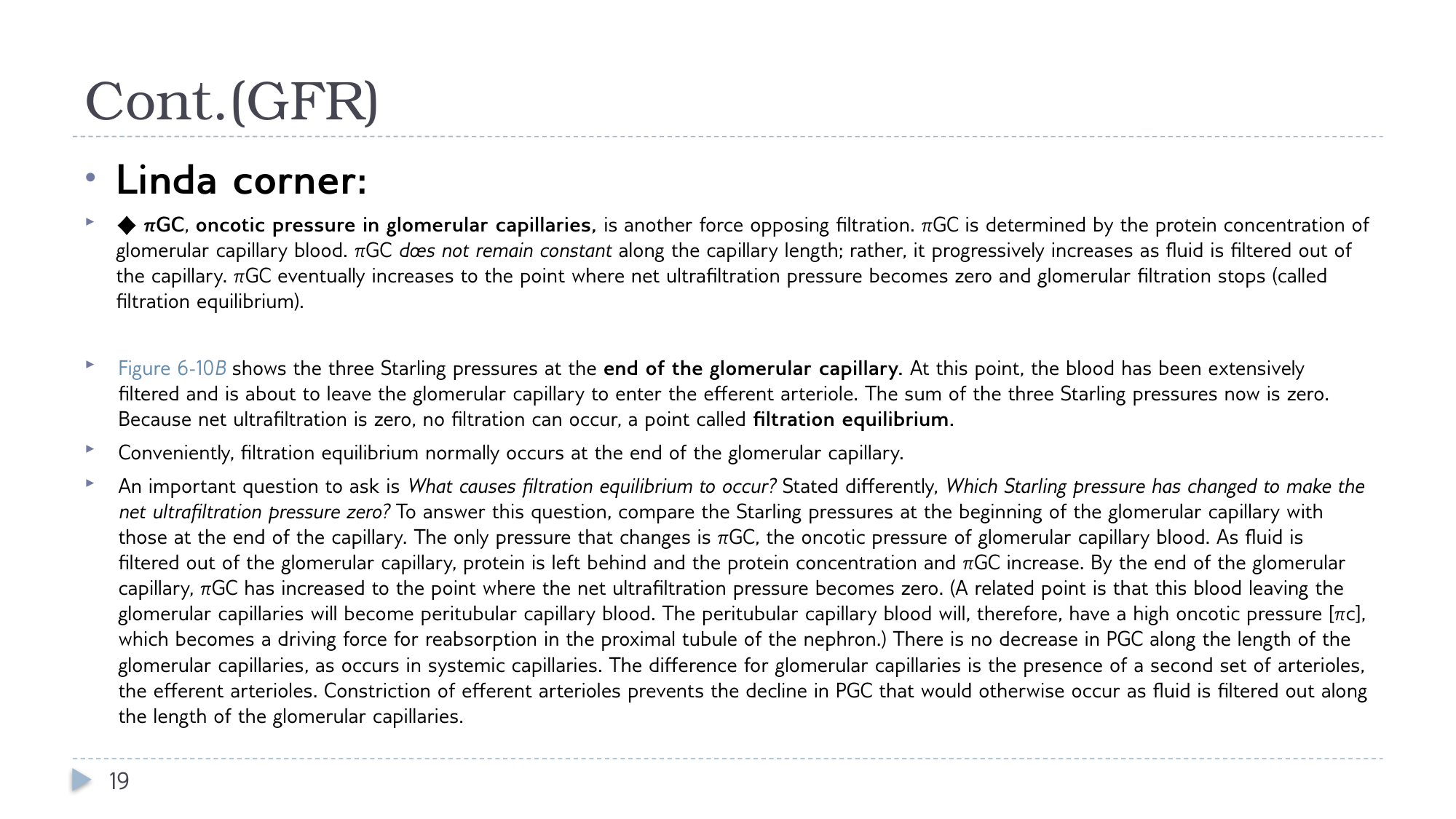

# Cont.(GFR)
Linda corner:
♦ πGC, oncotic pressure in glomerular capillaries, is another force opposing filtration. πGC is determined by the protein concentration of glomerular capillary blood. πGC does not remain constant along the capillary length; rather, it progressively increases as fluid is filtered out of the capillary. πGC eventually increases to the point where net ultrafiltration pressure becomes zero and glomerular filtration stops (called filtration equilibrium).

Figure 6-10B shows the three Starling pressures at the end of the glomerular capillary. At this point, the blood has been extensively filtered and is about to leave the glomerular capillary to enter the efferent arteriole. The sum of the three Starling pressures now is zero. Because net ultrafiltration is zero, no filtration can occur, a point called filtration equilibrium.
Conveniently, filtration equilibrium normally occurs at the end of the glomerular capillary.
An important question to ask is What causes filtration equilibrium to occur? Stated differently, Which Starling pressure has changed to make the net ultrafiltration pressure zero? To answer this question, compare the Starling pressures at the beginning of the glomerular capillary with those at the end of the capillary. The only pressure that changes is πGC, the oncotic pressure of glomerular capillary blood. As fluid is filtered out of the glomerular capillary, protein is left behind and the protein concentration and πGC increase. By the end of the glomerular capillary, πGC has increased to the point where the net ultrafiltration pressure becomes zero. (A related point is that this blood leaving the glomerular capillaries will become peritubular capillary blood. The peritubular capillary blood will, therefore, have a high oncotic pressure [πc], which becomes a driving force for reabsorption in the proximal tubule of the nephron.) There is no decrease in PGC along the length of the glomerular capillaries, as occurs in systemic capillaries. The difference for glomerular capillaries is the presence of a second set of arterioles, the efferent arterioles. Constriction of efferent arterioles prevents the decline in PGC that would otherwise occur as fluid is filtered out along the length of the glomerular capillaries.

19